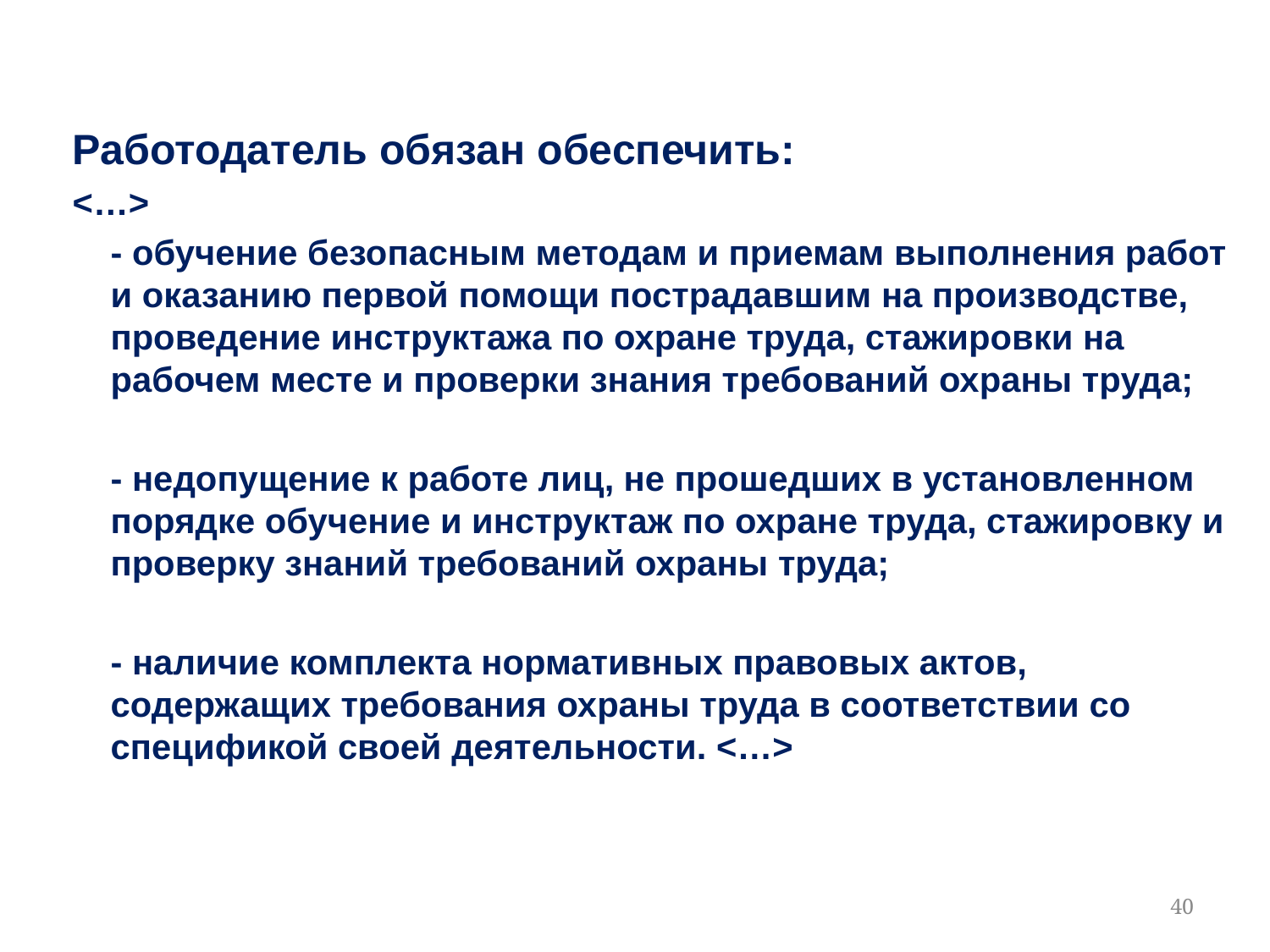

Работодатель обязан обеспечить:
<…>
	- обучение безопасным методам и приемам выполнения работ и оказанию первой помощи пострадавшим на производстве, проведение инструктажа по охране труда, стажировки на рабочем месте и проверки знания требований охраны труда;

	- недопущение к работе лиц, не прошедших в установленном порядке обучение и инструктаж по охране труда, стажировку и проверку знаний требований охраны труда;

	- наличие комплекта нормативных правовых актов, содержащих требования охраны труда в соответствии со спецификой своей деятельности. <…>
40